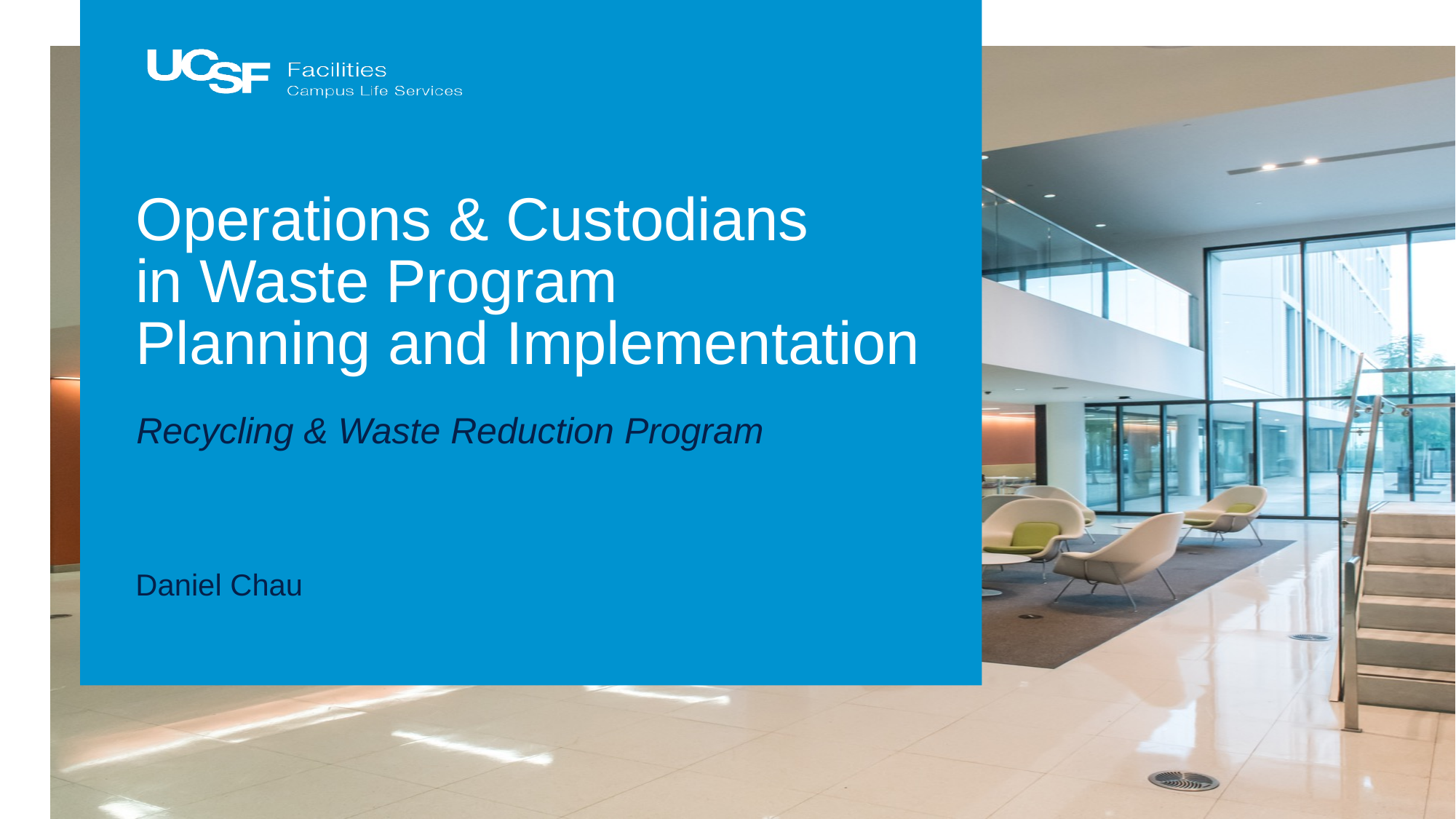

# Operations & Custodians in Waste Program Planning and Implementation
Recycling & Waste Reduction Program
Daniel Chau